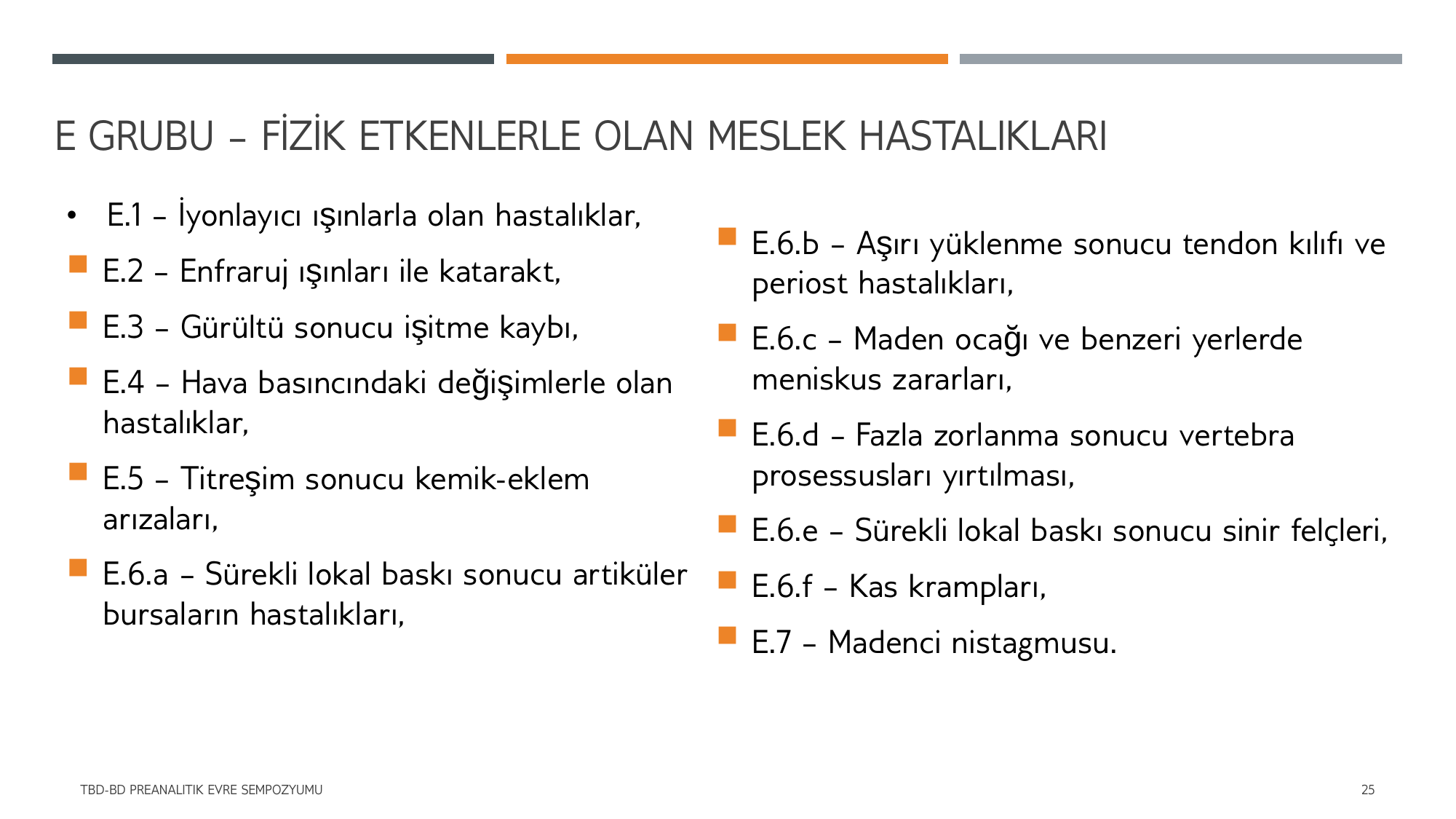

# E grubu – fizik etkenlerle olan meslek hastalıkları
•   E.1 – İyonlayıcı ışınlarla olan hastalıklar,
E.2 – Enfraruj ışınları ile katarakt,
E.3 – Gürültü sonucu işitme kaybı,
E.4 – Hava basıncındaki değişimlerle olan hastalıklar,
E.5 – Titreşim sonucu kemik-eklem arızaları,
E.6.a – Sürekli lokal baskı sonucu artiküler bursaların hastalıkları,

E.6.b – Aşırı yüklenme sonucu tendon kılıfı ve periost hastalıkları,
E.6.c – Maden ocağı ve benzeri yerlerde meniskus zararları,
E.6.d – Fazla zorlanma sonucu vertebra prosessusları yırtılması,
E.6.e – Sürekli lokal baskı sonucu sinir felçleri,
E.6.f – Kas krampları,
E.7 – Madenci nistagmusu.
TBD-BD Preanalitik Evre Sempozyumu
25